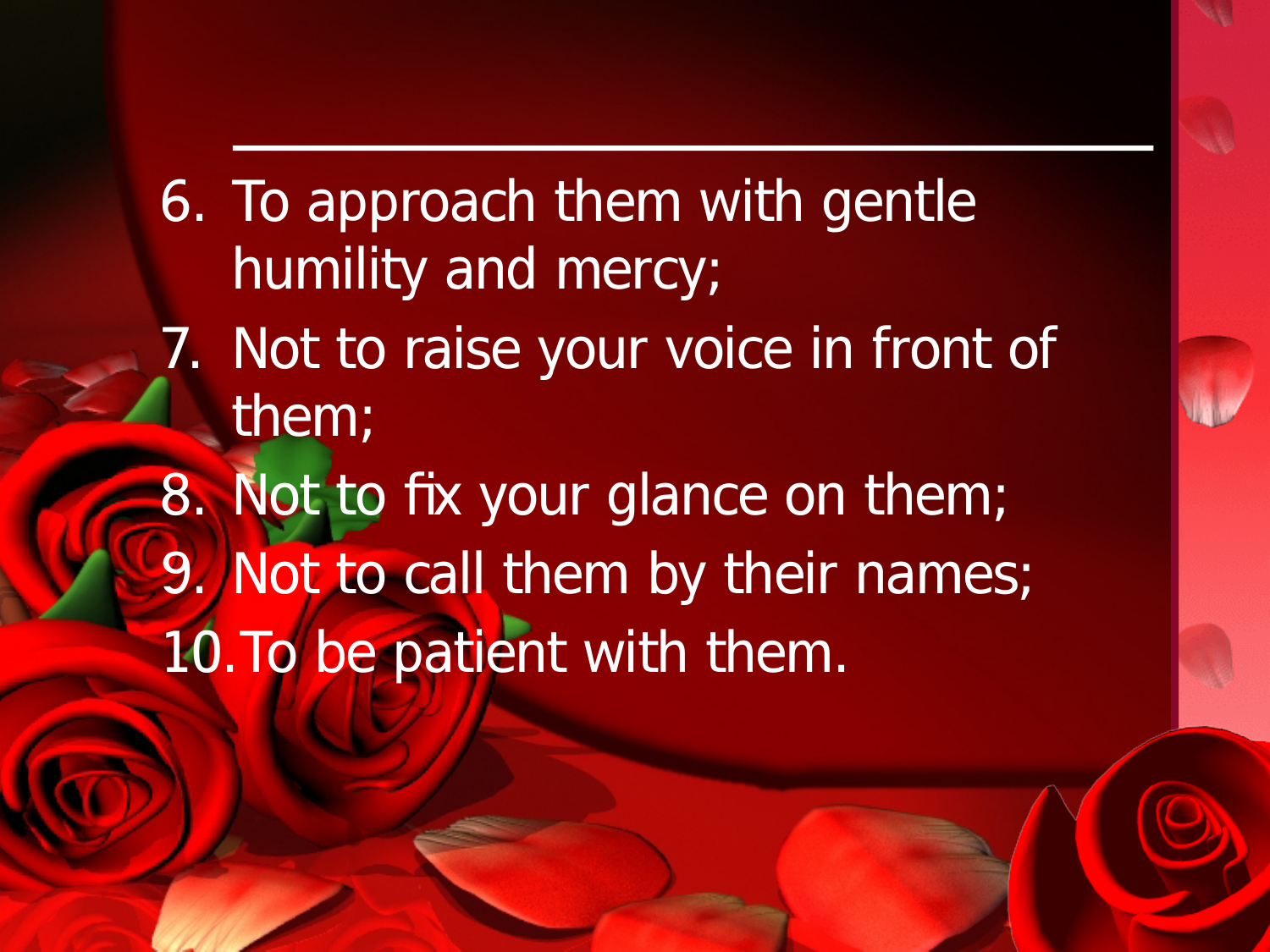

#
To approach them with gentle humility and mercy;
Not to raise your voice in front of them;
Not to fix your glance on them;
Not to call them by their names;
To be patient with them.